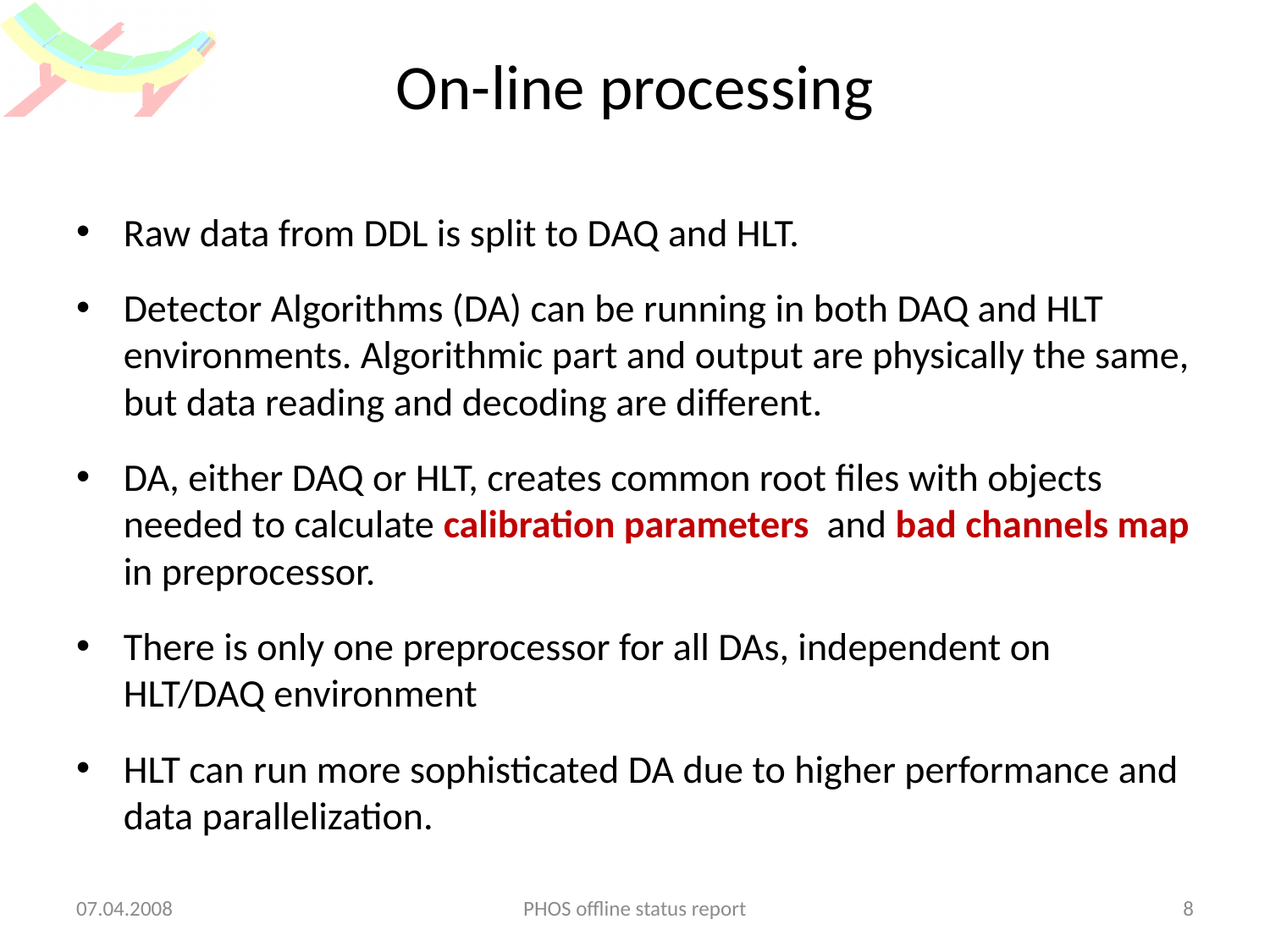

# On-line processing
Raw data from DDL is split to DAQ and HLT.
Detector Algorithms (DA) can be running in both DAQ and HLT environments. Algorithmic part and output are physically the same, but data reading and decoding are different.
DA, either DAQ or HLT, creates common root files with objects needed to calculate calibration parameters  and bad channels map in preprocessor.
There is only one preprocessor for all DAs, independent on HLT/DAQ environment
HLT can run more sophisticated DA due to higher performance and data parallelization.
07.04.2008
PHOS offline status report
8